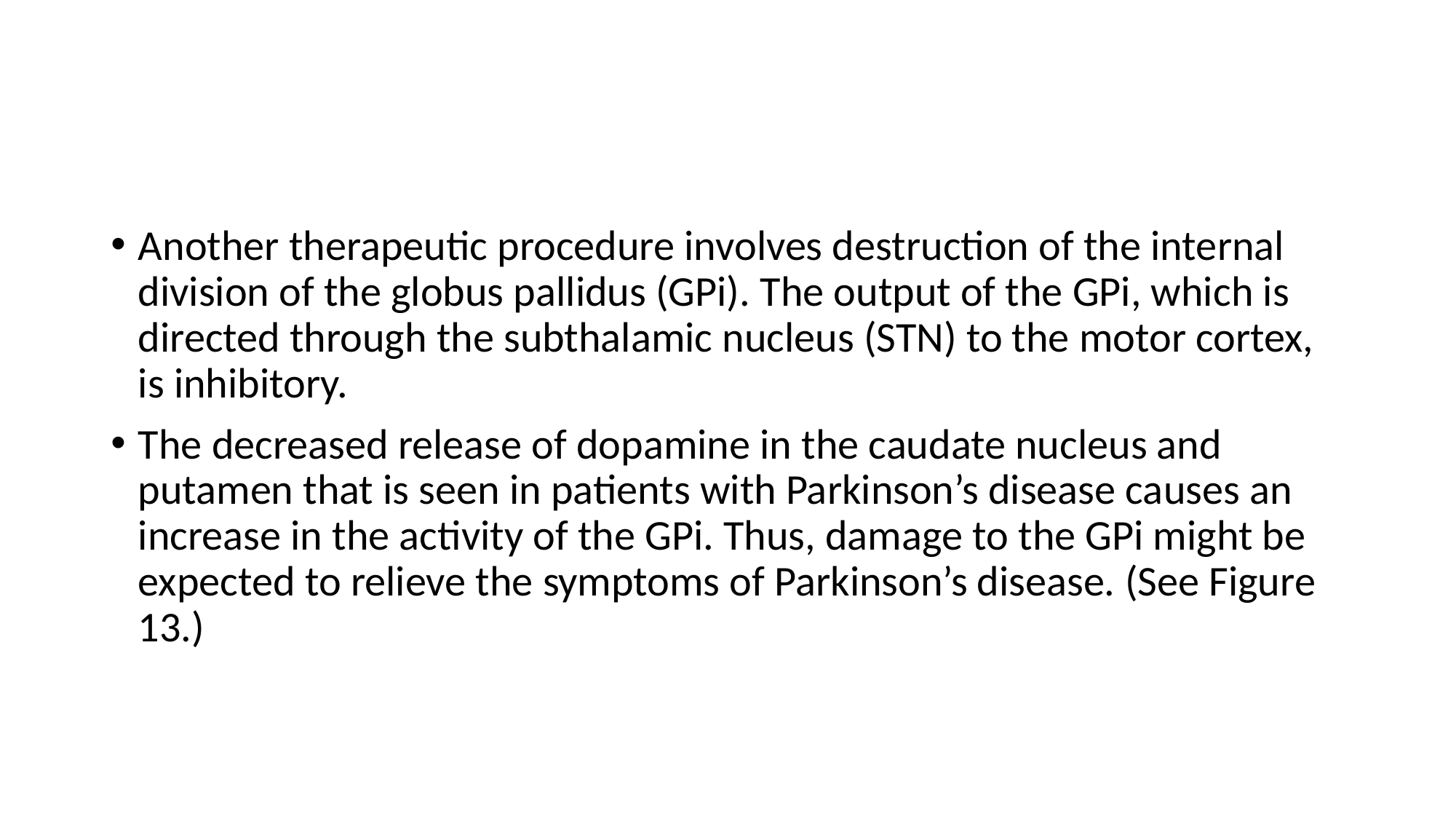

#
Another therapeutic procedure involves destruction of the internal division of the globus pallidus (GPi). The output of the GPi, which is directed through the subthalamic nucleus (STN) to the motor cortex, is inhibitory.
The decreased release of dopamine in the caudate nucleus and putamen that is seen in patients with Parkinson’s disease causes an increase in the activity of the GPi. Thus, damage to the GPi might be expected to relieve the symptoms of Parkinson’s disease. (See Figure 13.)